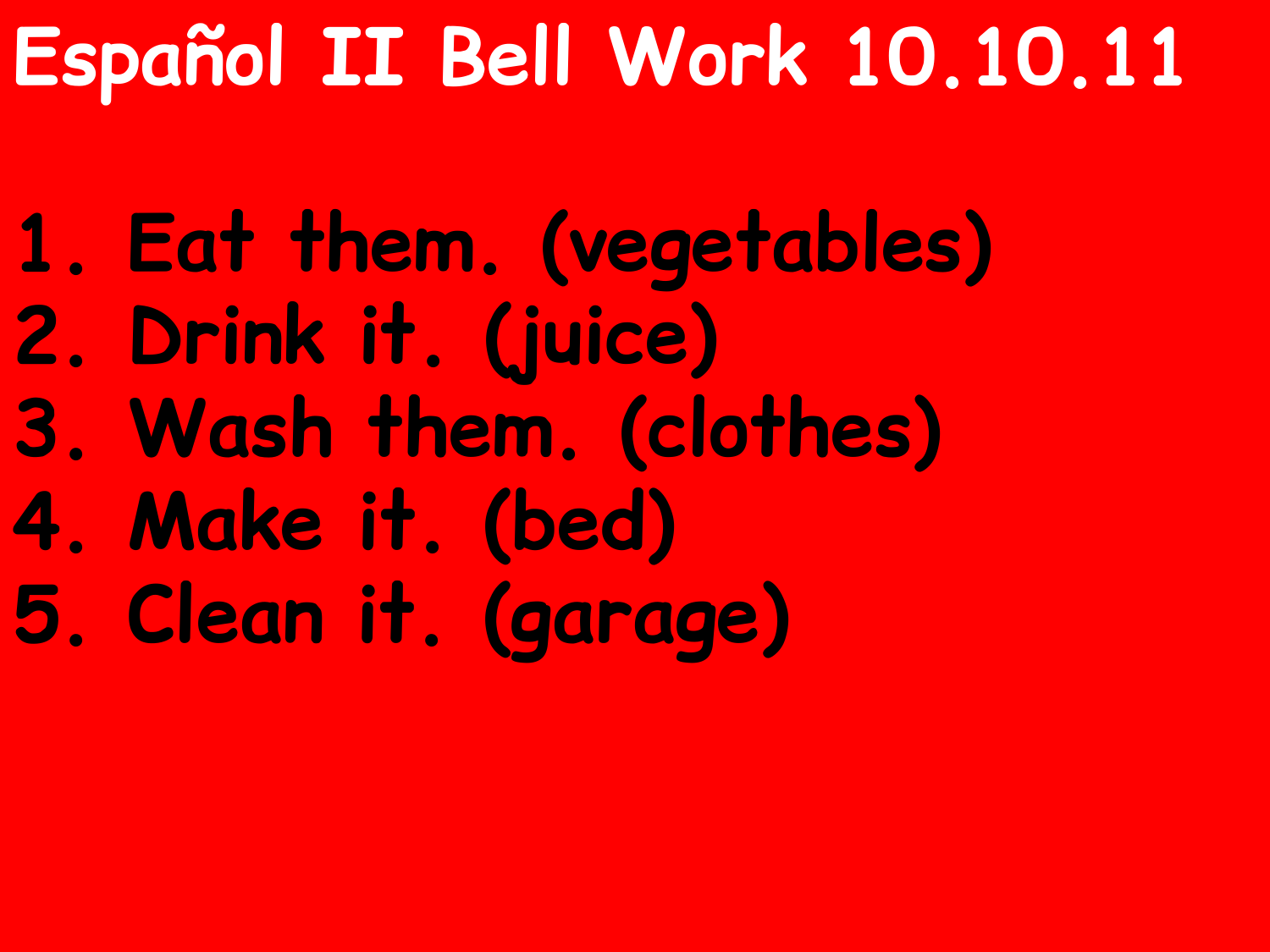

# Español II Bell Work 10.10.11 1. Eat them. (vegetables) 2. Drink it. (juice) 3. Wash them. (clothes) 4. Make it. (bed) 5. Clean it. (garage)